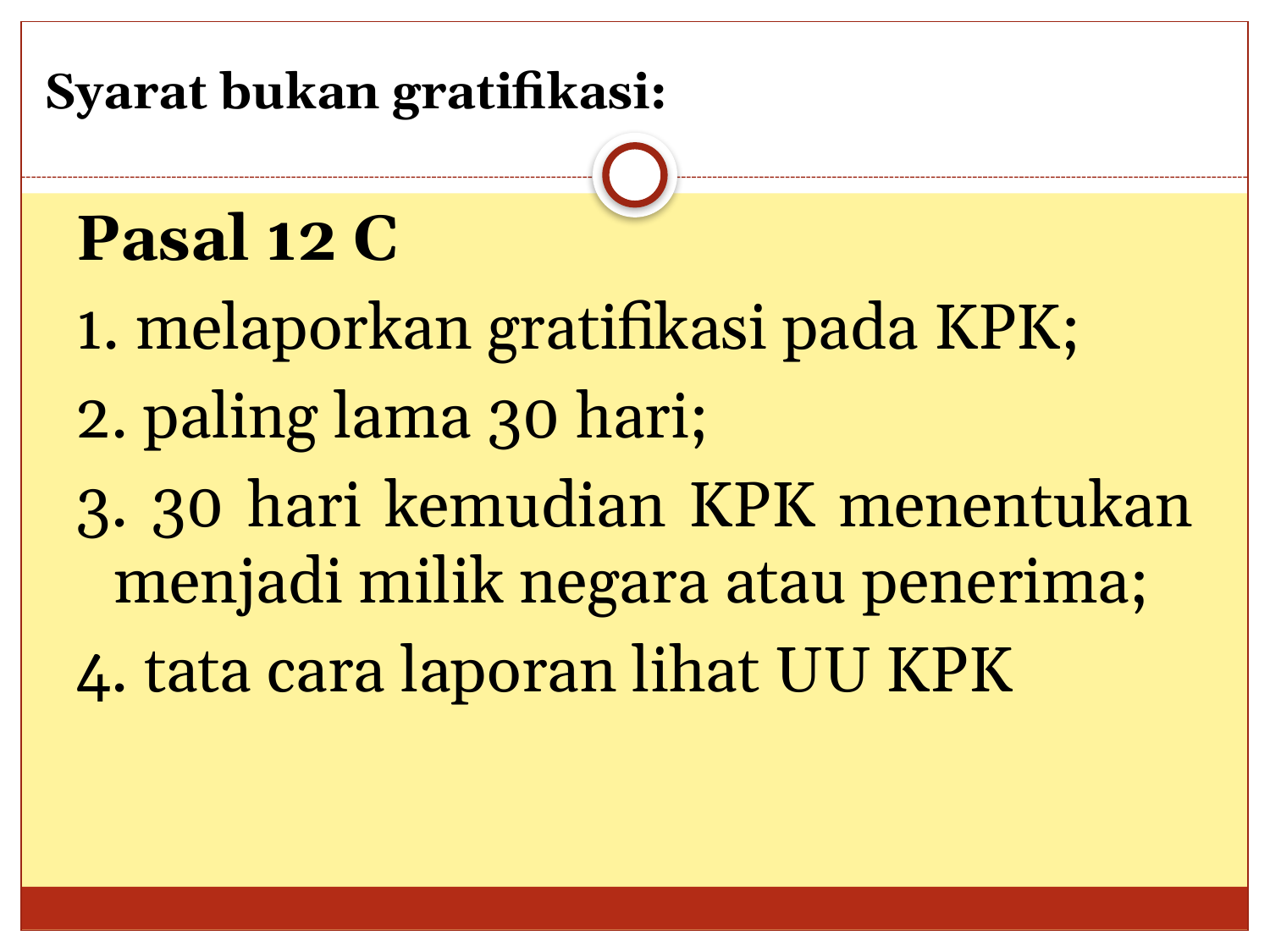

Syarat bukan gratifikasi:
Pasal 12 C
1. melaporkan gratifikasi pada KPK;
2. paling lama 30 hari;
3. 30 hari kemudian KPK menentukan menjadi milik negara atau penerima;
4. tata cara laporan lihat UU KPK